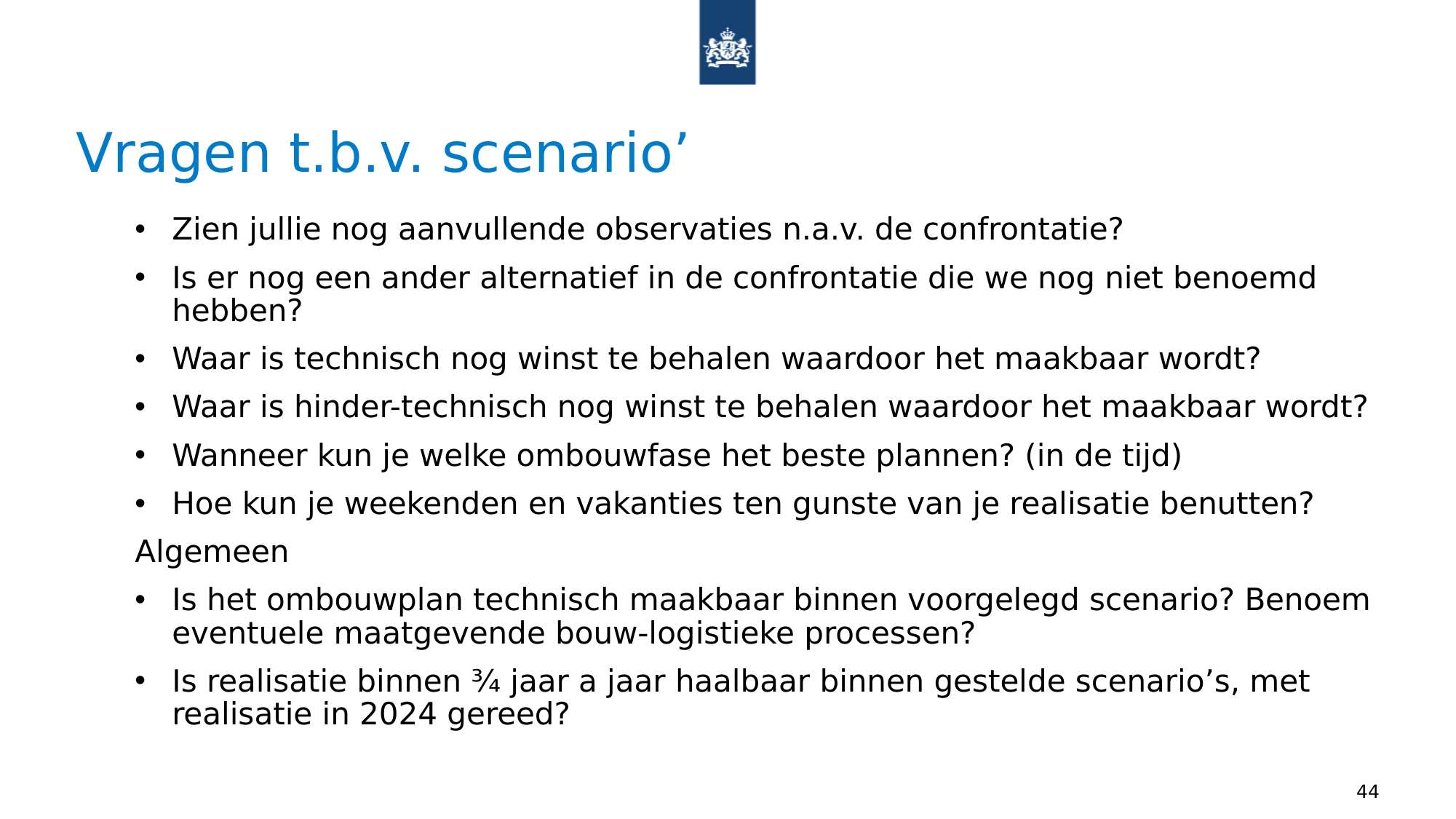

# Vragen t.b.v. scenario’
Zien jullie nog aanvullende observaties n.a.v. de confrontatie?
Is er nog een ander alternatief in de confrontatie die we nog niet benoemd hebben?
Waar is technisch nog winst te behalen waardoor het maakbaar wordt?
Waar is hinder-technisch nog winst te behalen waardoor het maakbaar wordt?
Wanneer kun je welke ombouwfase het beste plannen? (in de tijd)
Hoe kun je weekenden en vakanties ten gunste van je realisatie benutten?
Algemeen
Is het ombouwplan technisch maakbaar binnen voorgelegd scenario? Benoem eventuele maatgevende bouw-logistieke processen?
Is realisatie binnen ¾ jaar a jaar haalbaar binnen gestelde scenario’s, met realisatie in 2024 gereed?

44